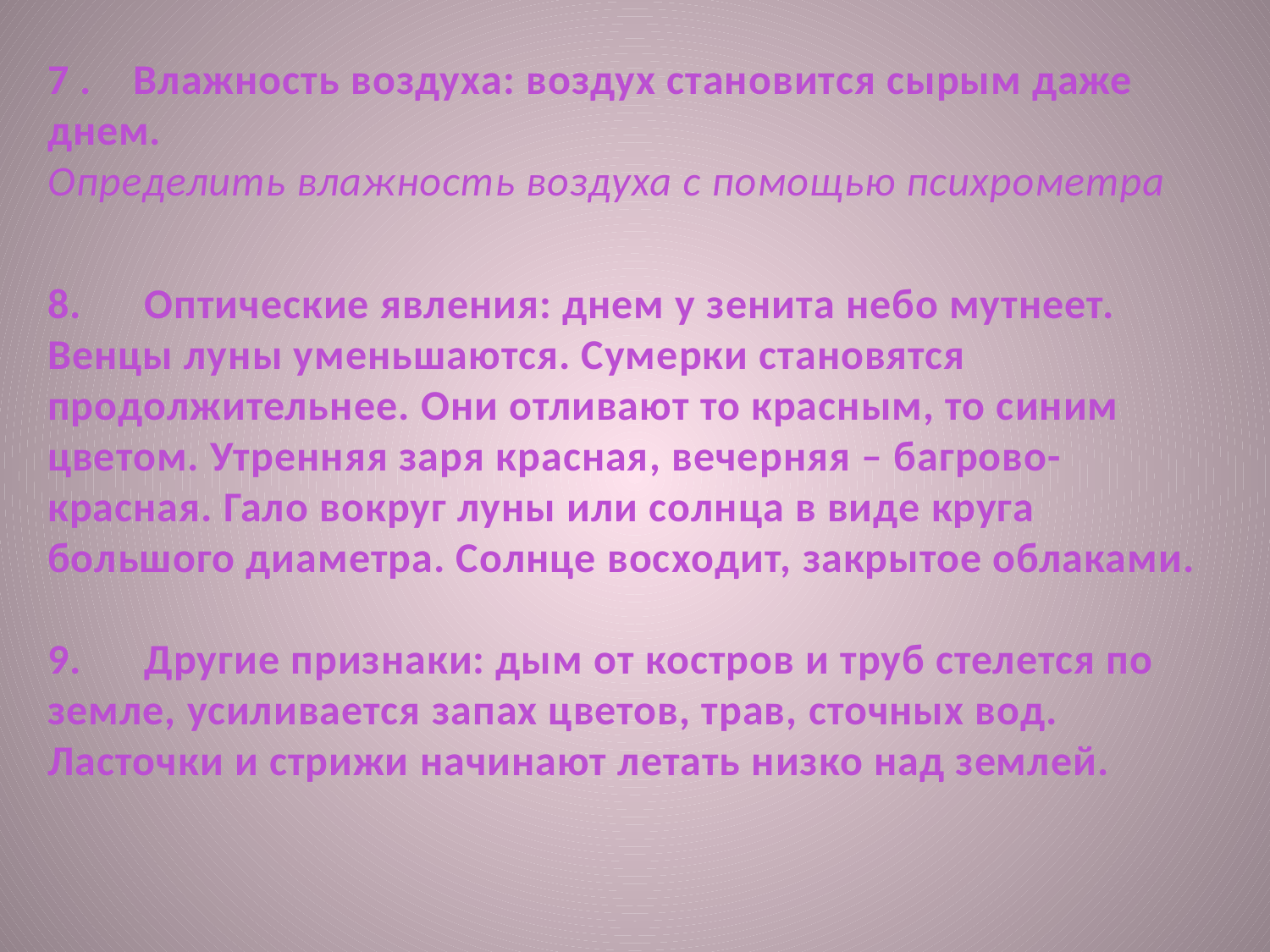

7 .    Влажность воздуха: воздух становится сырым даже днем.
Определить влажность воздуха с помощью психрометра

8.      Оптические явления: днем у зенита небо мутнеет. Венцы луны уменьшаются. Сумерки становятся продолжительнее. Они отливают то красным, то синим цветом. Утренняя заря красная, вечерняя – багрово-красная. Гало вокруг луны или солнца в виде круга большого диаметра. Солнце восходит, закрытое облаками.
9.      Другие признаки: дым от костров и труб стелется по земле, усиливается запах цветов, трав, сточных вод. Ласточки и стрижи начинают летать низко над землей.